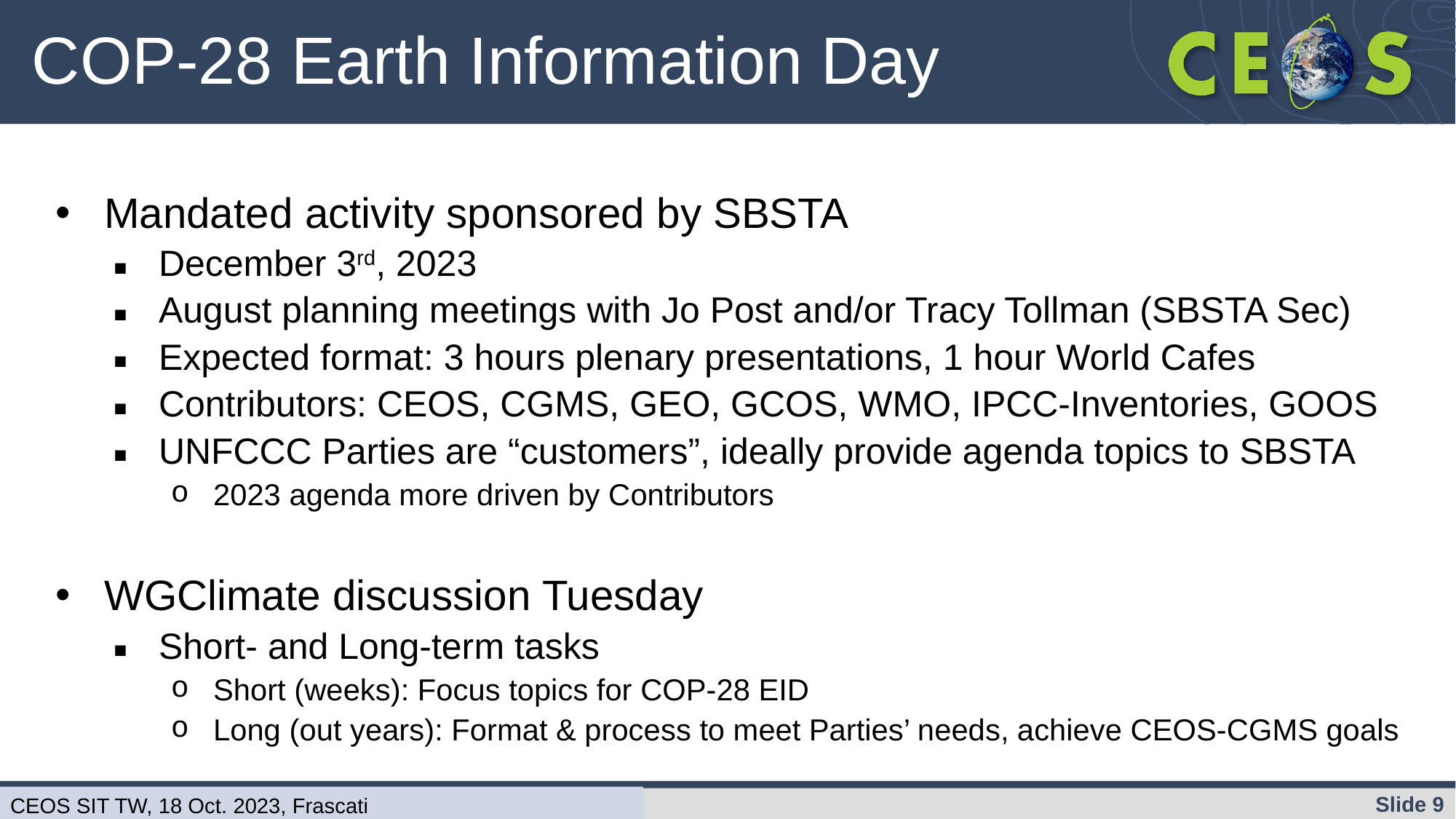

# COP-28 Earth Information Day
Mandated activity sponsored by SBSTA
December 3rd, 2023
August planning meetings with Jo Post and/or Tracy Tollman (SBSTA Sec)
Expected format: 3 hours plenary presentations, 1 hour World Cafes
Contributors: CEOS, CGMS, GEO, GCOS, WMO, IPCC-Inventories, GOOS
UNFCCC Parties are “customers”, ideally provide agenda topics to SBSTA
2023 agenda more driven by Contributors

WGClimate discussion Tuesday
Short- and Long-term tasks
Short (weeks): Focus topics for COP-28 EID
Long (out years): Format & process to meet Parties’ needs, achieve CEOS-CGMS goals